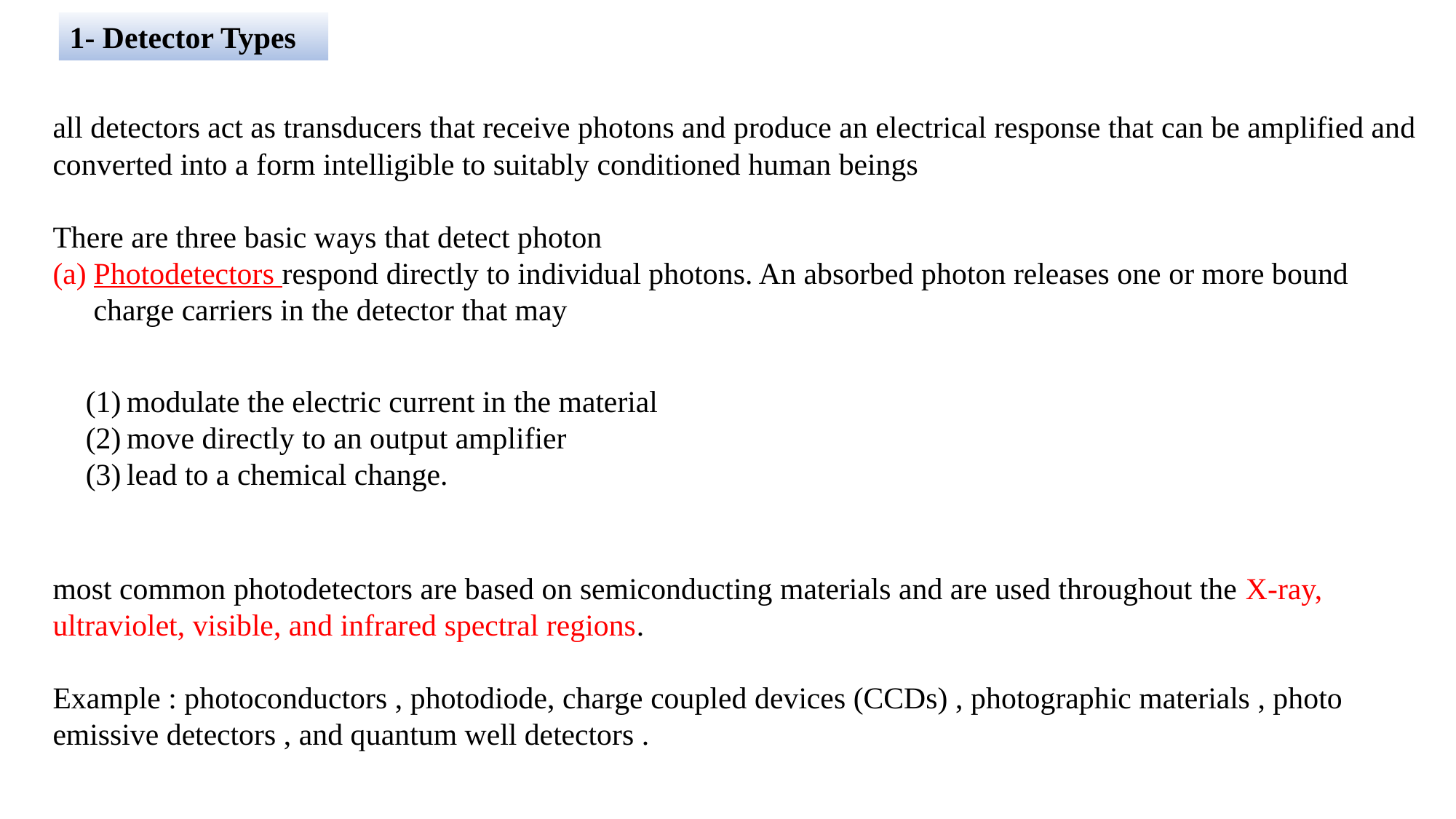

1- Detector Types
all detectors act as transducers that receive photons and produce an electrical response that can be amplified and converted into a form intelligible to suitably conditioned human beings

There are three basic ways that detect photon
Photodetectors respond directly to individual photons. An absorbed photon releases one or more bound charge carriers in the detector that may
modulate the electric current in the material
move directly to an output amplifier
lead to a chemical change.
most common photodetectors are based on semiconducting materials and are used throughout the X-ray, ultraviolet, visible, and infrared spectral regions.

Example : photoconductors , photodiode, charge coupled devices (CCDs) , photographic materials , photo emissive detectors , and quantum well detectors .